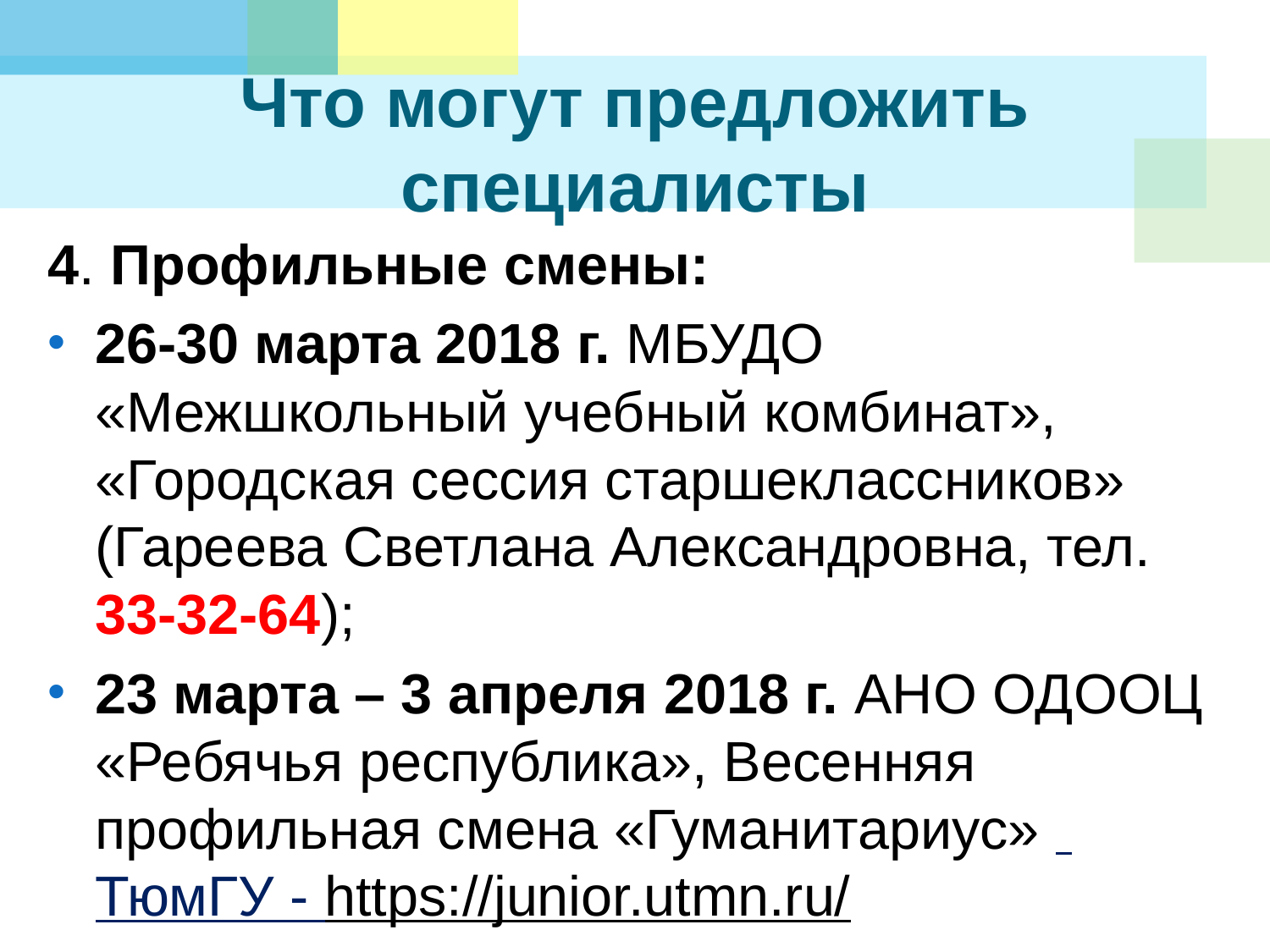

# Что могут предложить специалисты
4. Профильные смены:
26-30 марта 2018 г. МБУДО «Межшкольный учебный комбинат», «Городская сессия старшеклассников» (Гареева Светлана Александровна, тел. 33-32-64);
23 марта – 3 апреля 2018 г. АНО ОДООЦ «Ребячья республика», Весенняя профильная смена «Гуманитариус»  ТюмГУ - https://junior.utmn.ru/